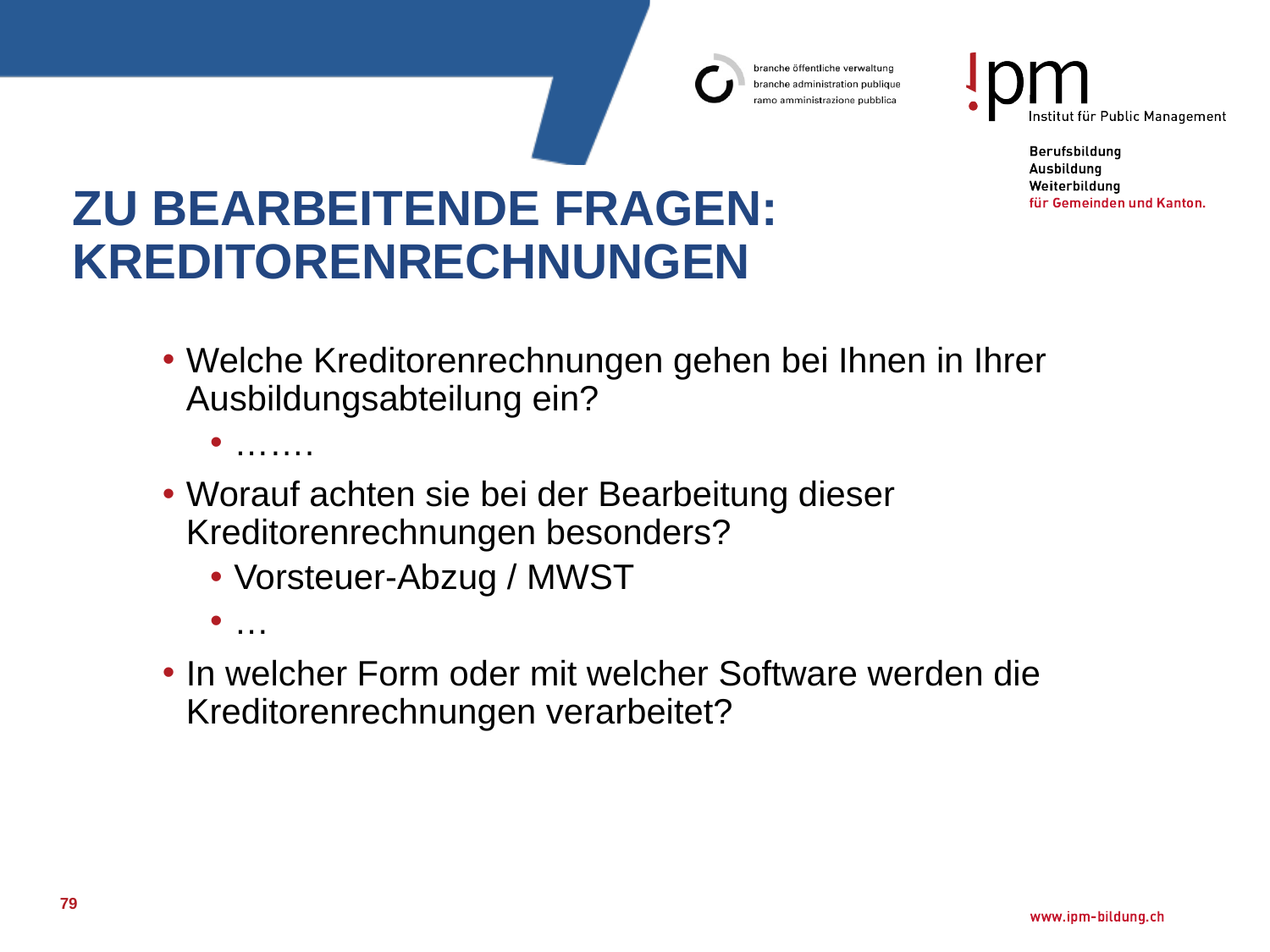

# Zu bearbeitende Fragen: Kreditorenrechnungen
Welche Kreditorenrechnungen gehen bei Ihnen in Ihrer Ausbildungsabteilung ein?
…….
Worauf achten sie bei der Bearbeitung dieser Kreditorenrechnungen besonders?
Vorsteuer-Abzug / MWST
…
In welcher Form oder mit welcher Software werden die Kreditorenrechnungen verarbeitet?
79